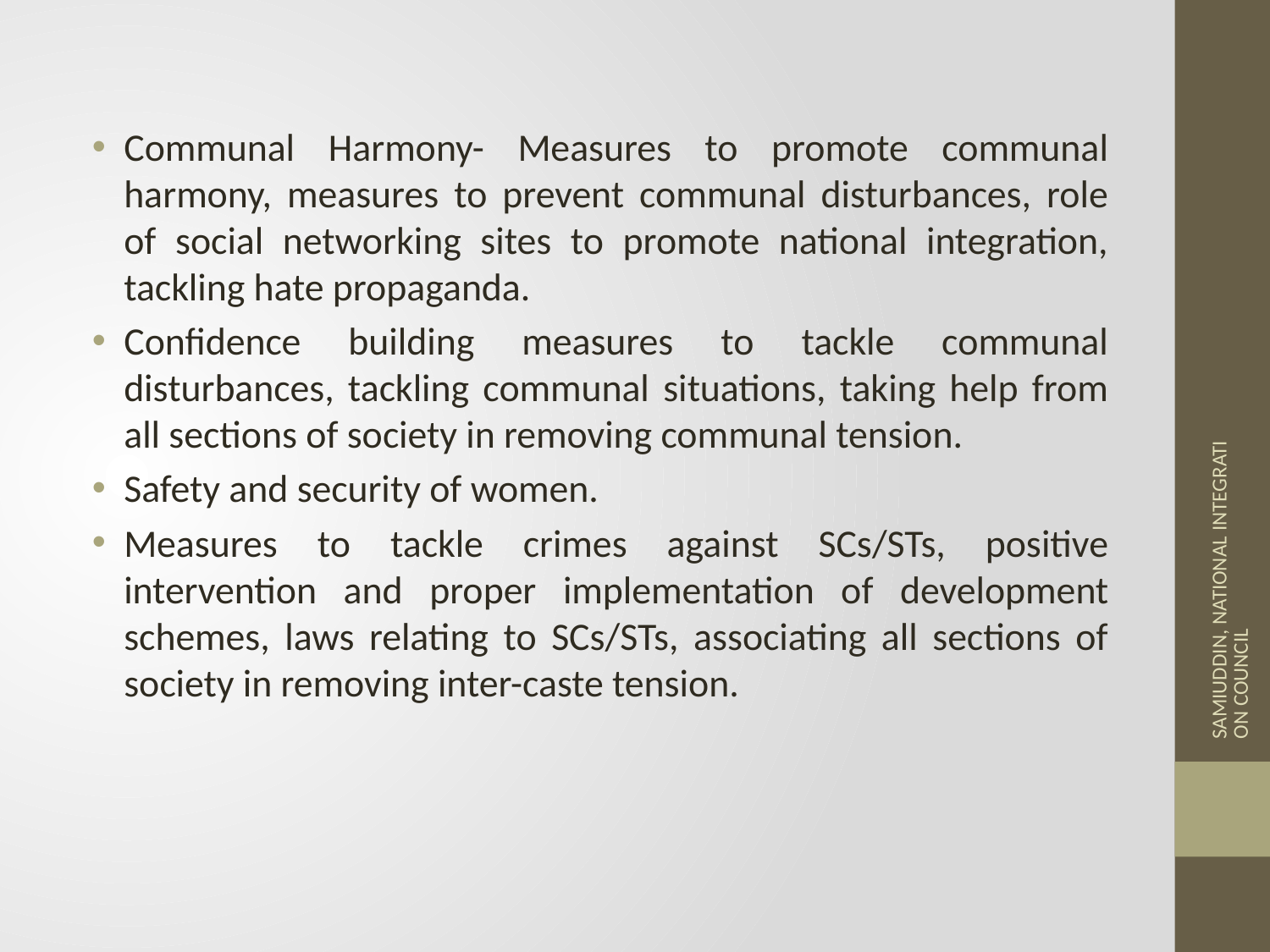

Communal Harmony- Measures to promote communal harmony, measures to prevent communal disturbances, role of social networking sites to promote national integration, tackling hate propaganda.
Confidence building measures to tackle communal disturbances, tackling communal situations, taking help from all sections of society in removing communal tension.
Safety and security of women.
Measures to tackle crimes against SCs/STs, positive intervention and proper implementation of development schemes, laws relating to SCs/STs, associating all sections of society in removing inter-caste tension.

SAMIUDDIN, NATIONAL INTEGRATION COUNCIL